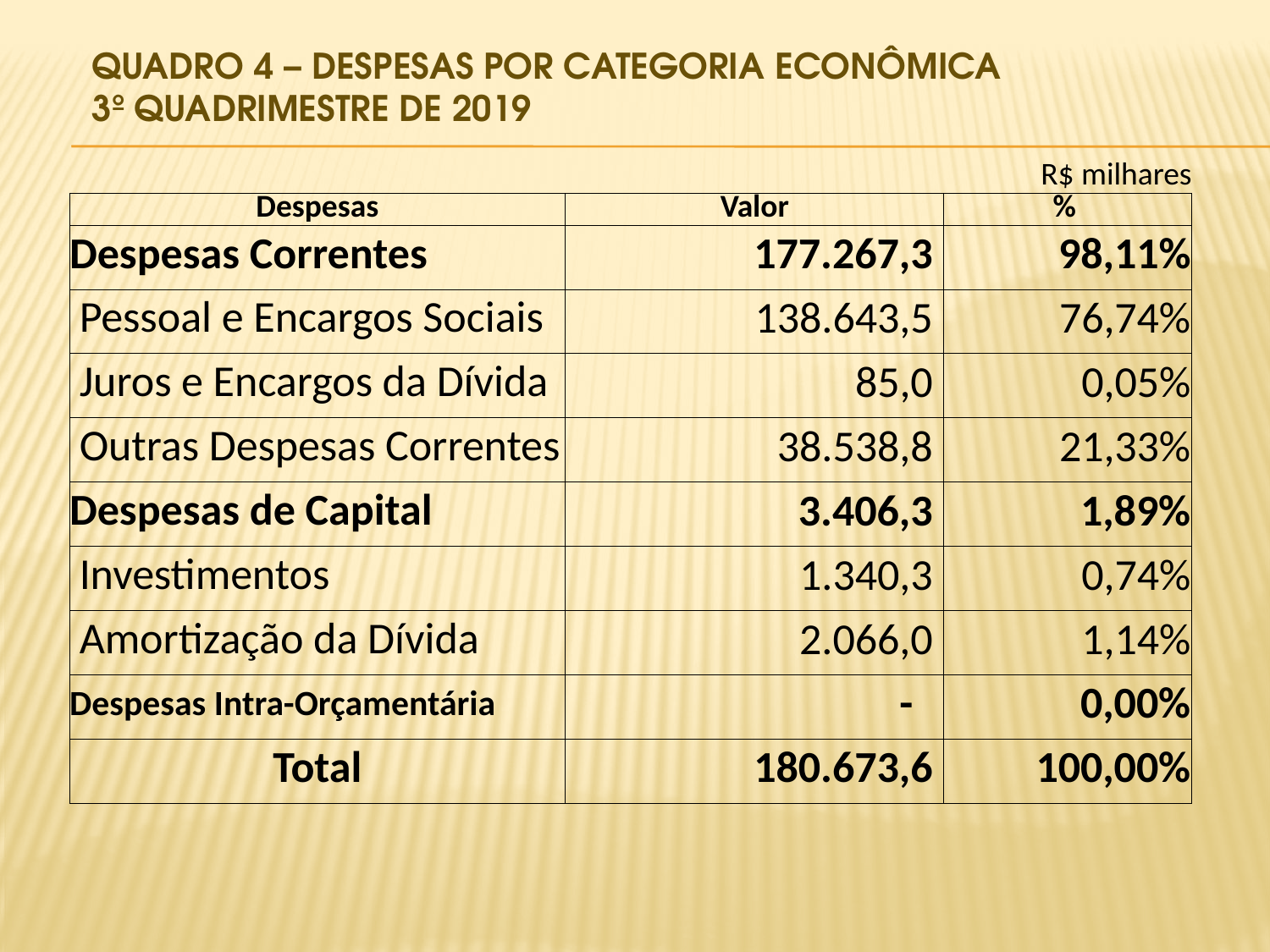

# Quadro 4 – Despesas por Categoria Econômica 3º Quadrimestre DE 2019
|  |  |  | R$ milhares |
| --- | --- | --- | --- |
| Despesas | Valor |  | % |
| Despesas Correntes | 177.267,3 |  | 98,11% |
| Pessoal e Encargos Sociais | 138.643,5 |  | 76,74% |
| Juros e Encargos da Dívida | 85,0 |  | 0,05% |
| Outras Despesas Correntes | 38.538,8 |  | 21,33% |
| Despesas de Capital | 3.406,3 |  | 1,89% |
| Investimentos | 1.340,3 |  | 0,74% |
| Amortização da Dívida | 2.066,0 |  | 1,14% |
| Despesas Intra-Orçamentária | - |  | 0,00% |
| Total | 180.673,6 |  | 100,00% |